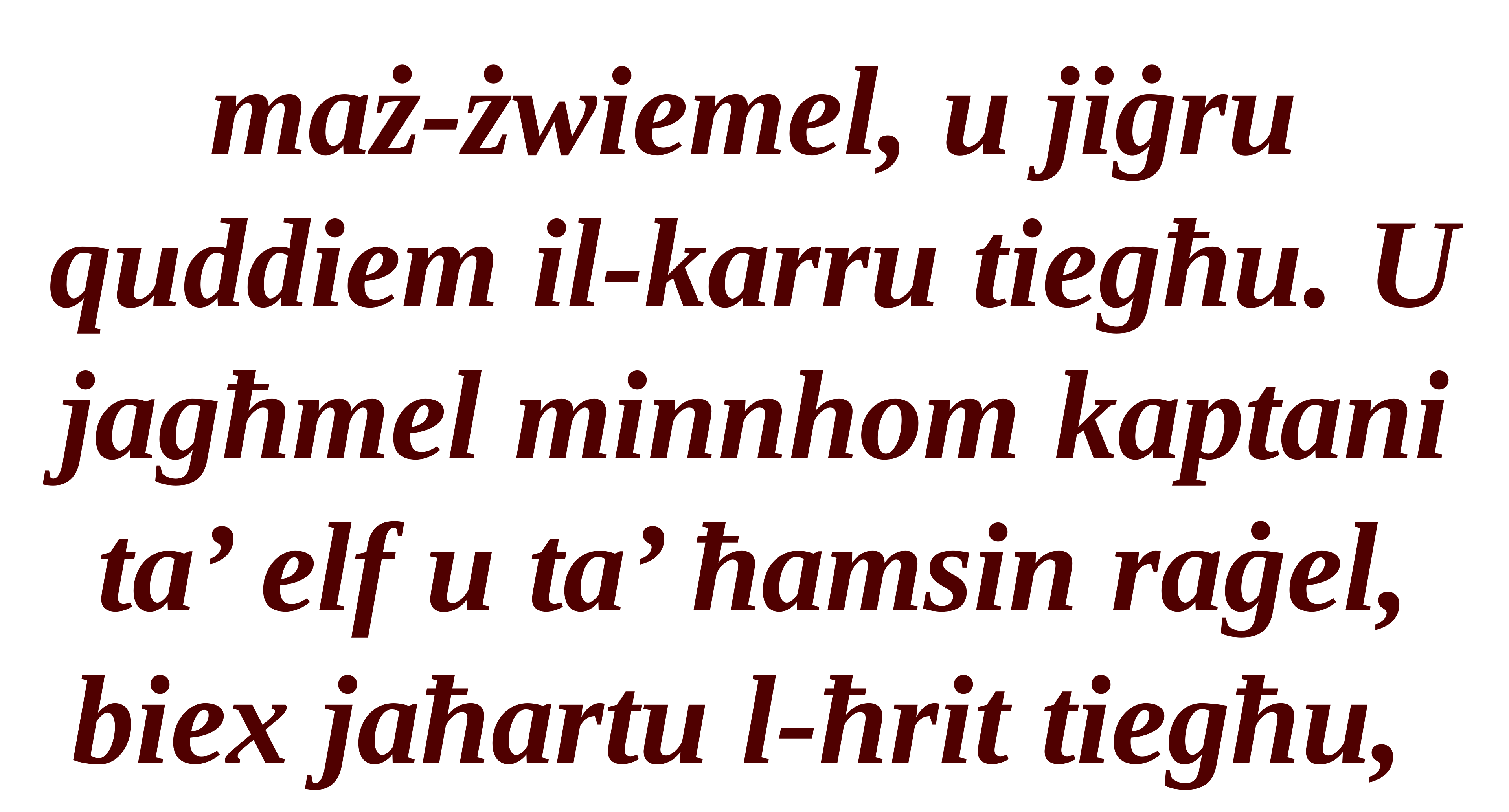

maż-żwiemel, u jiġru quddiem il-karru tiegħu. U jagħmel minnhom kaptani ta’ elf u ta’ ħamsin raġel, biex jaħartu l-ħrit tiegħu,